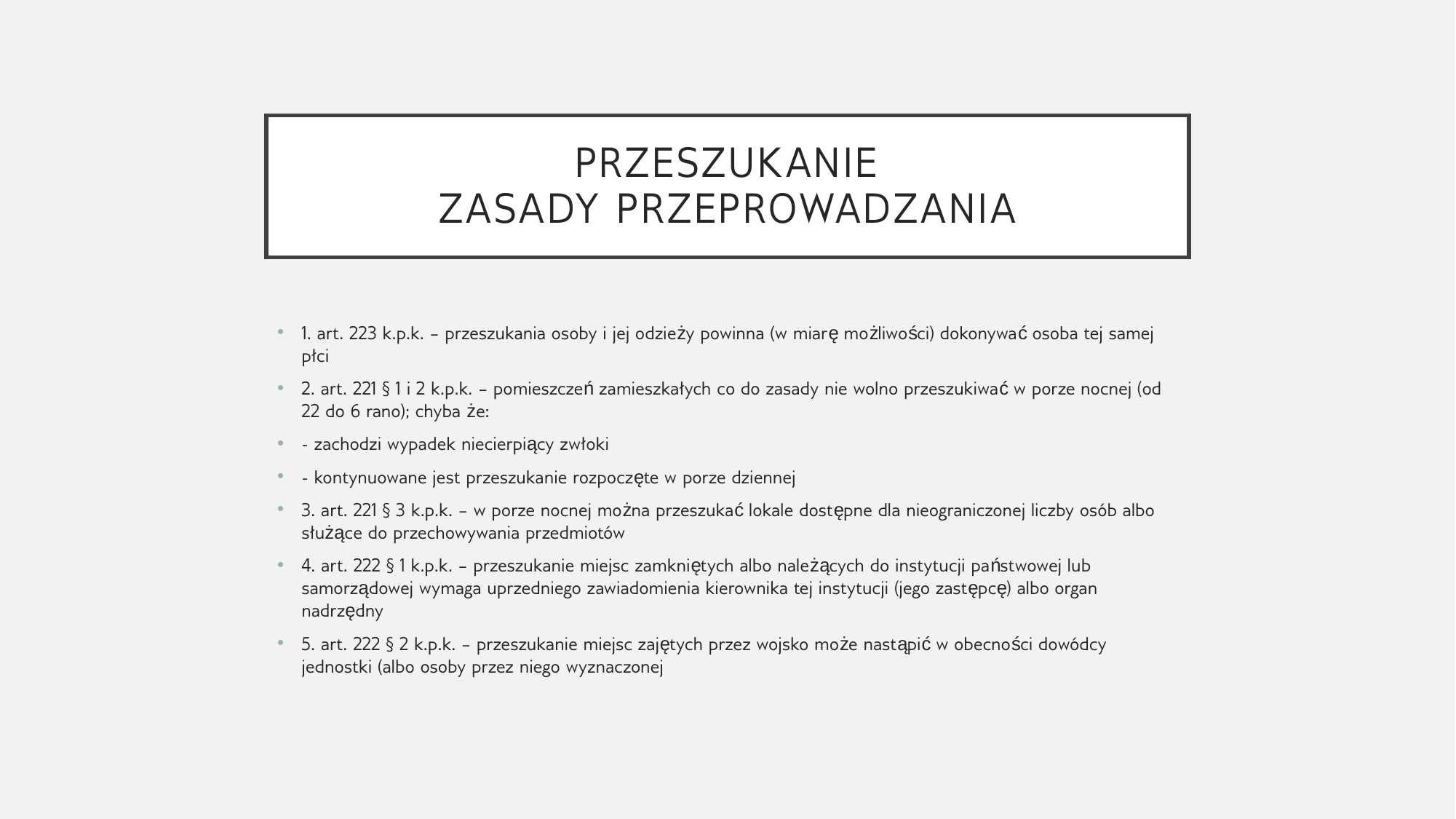

# Przeszukanie zasady przeprowadzania
1. art. 223 k.p.k. – przeszukania osoby i jej odzieży powinna (w miarę możliwości) dokonywać osoba tej samej płci
2. art. 221 § 1 i 2 k.p.k. – pomieszczeń zamieszkałych co do zasady nie wolno przeszukiwać w porze nocnej (od 22 do 6 rano); chyba że:
- zachodzi wypadek niecierpiący zwłoki
- kontynuowane jest przeszukanie rozpoczęte w porze dziennej
3. art. 221 § 3 k.p.k. – w porze nocnej można przeszukać lokale dostępne dla nieograniczonej liczby osób albo służące do przechowywania przedmiotów
4. art. 222 § 1 k.p.k. – przeszukanie miejsc zamkniętych albo należących do instytucji państwowej lub samorządowej wymaga uprzedniego zawiadomienia kierownika tej instytucji (jego zastępcę) albo organ nadrzędny
5. art. 222 § 2 k.p.k. – przeszukanie miejsc zajętych przez wojsko może nastąpić w obecności dowódcy jednostki (albo osoby przez niego wyznaczonej